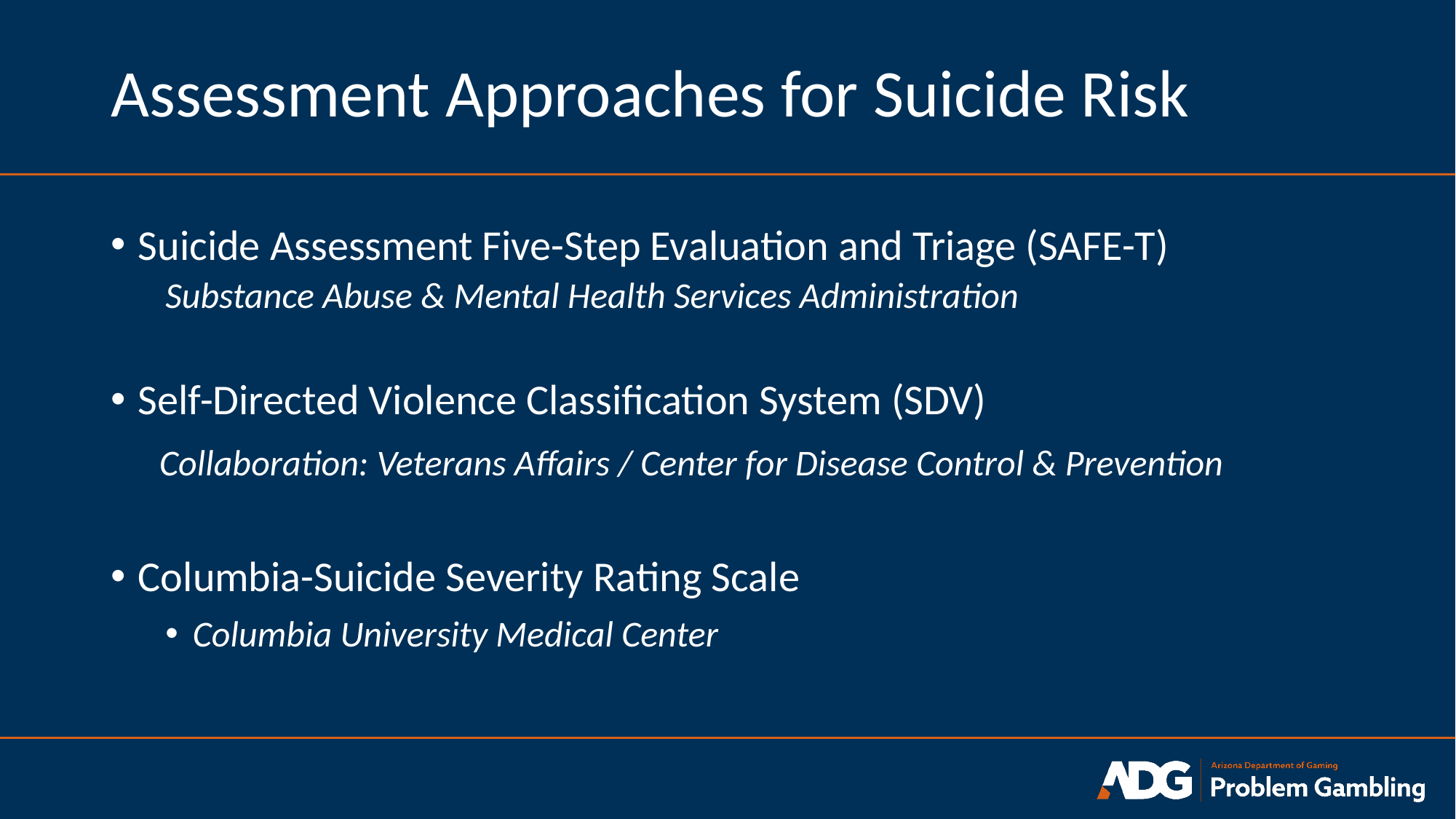

# Assessment Approaches for Suicide Risk
Suicide Assessment Five-Step Evaluation and Triage (SAFE-T)
Substance Abuse & Mental Health Services Administration

Self-Directed Violence Classification System (SDV)
	Collaboration: Veterans Affairs / Center for Disease Control & Prevention

Columbia-Suicide Severity Rating Scale
Columbia University Medical Center